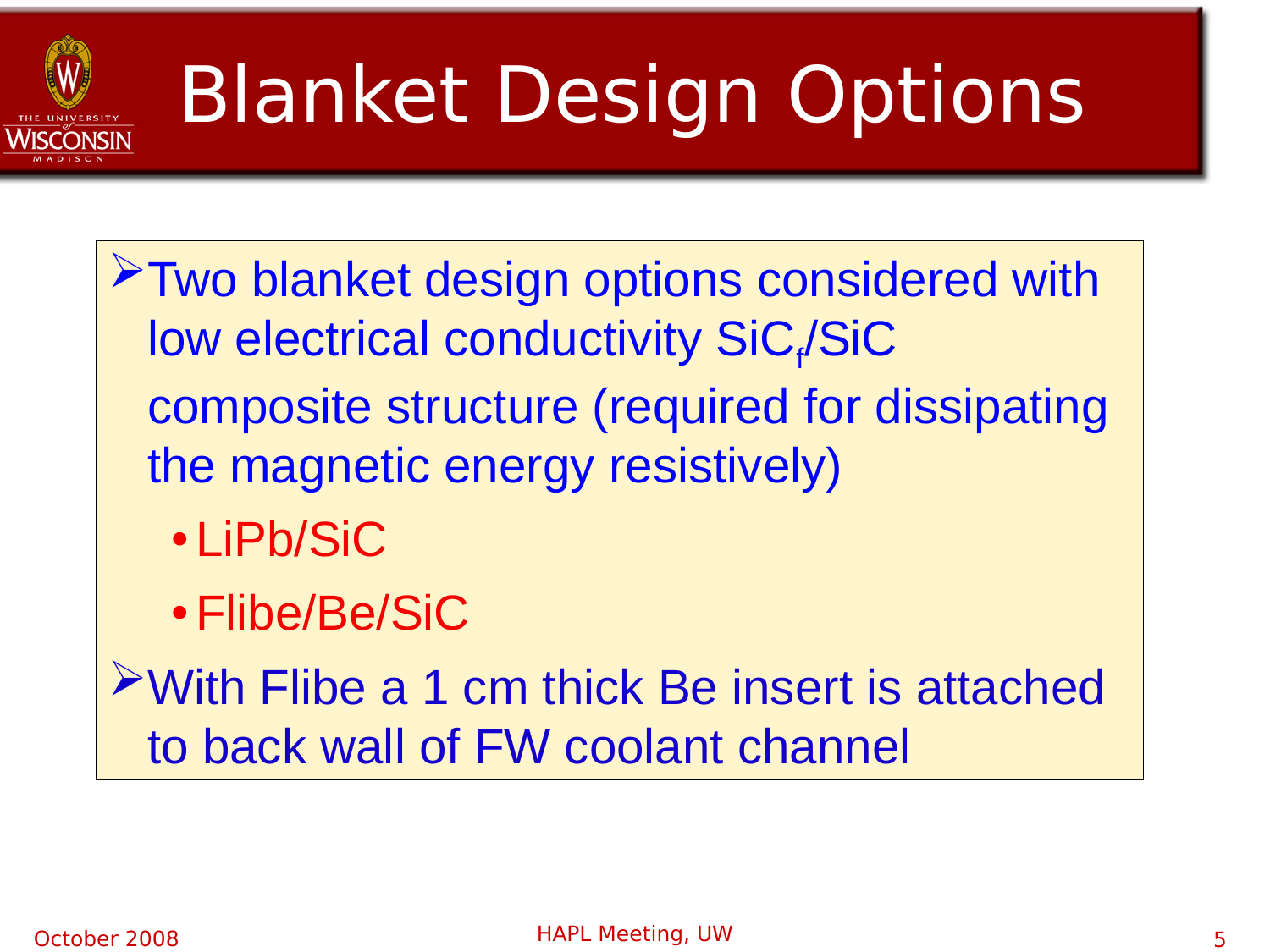

Blanket Design Options
Two blanket design options considered with low electrical conductivity SiCf/SiC composite structure (required for dissipating the magnetic energy resistively)
LiPb/SiC
Flibe/Be/SiC
With Flibe a 1 cm thick Be insert is attached to back wall of FW coolant channel
HAPL Meeting, UW
October 2008
5